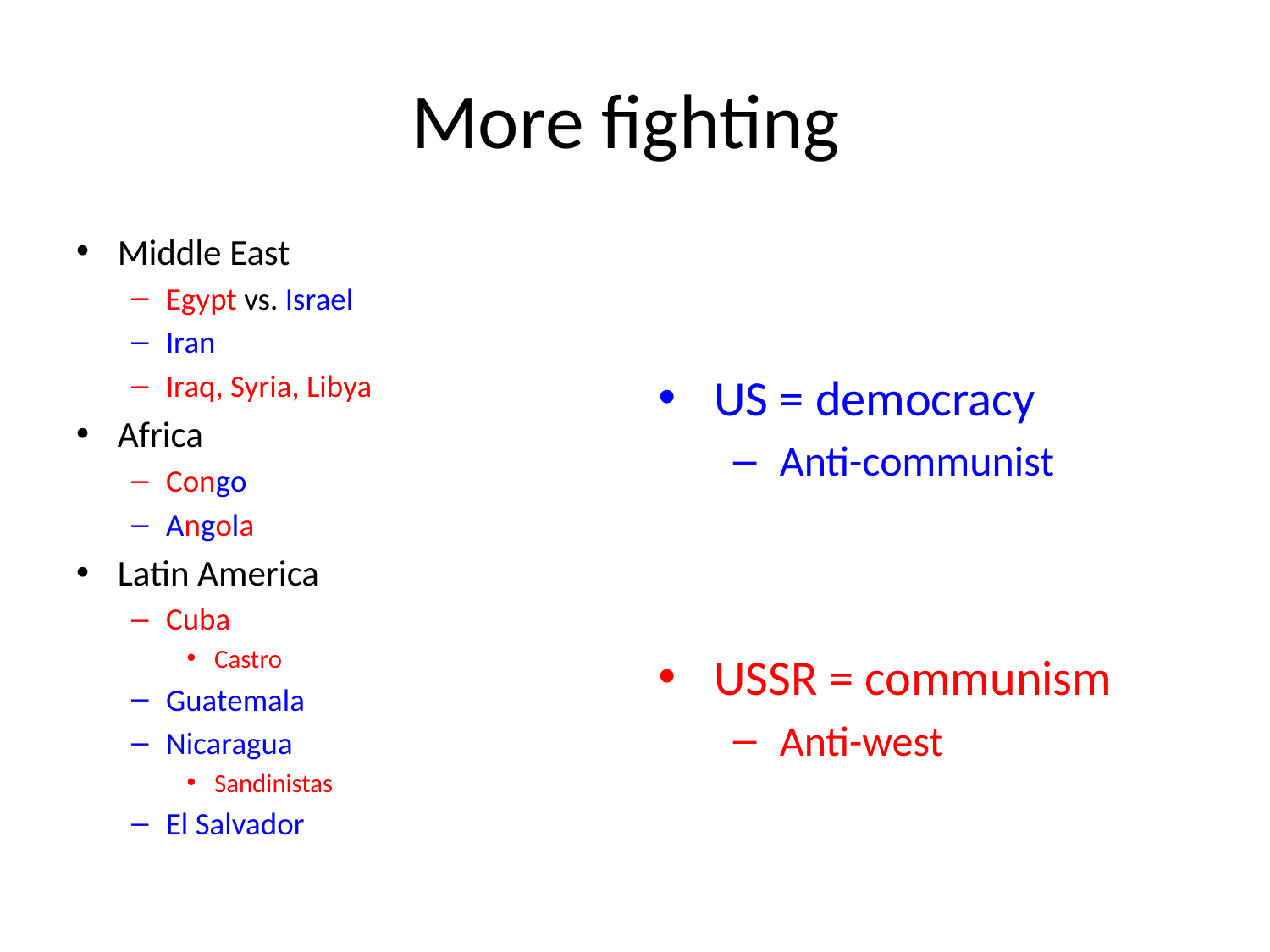

# More fighting
Middle East
Egypt vs. Israel
Iran
Iraq, Syria, Libya
Africa
Congo
Angola
Latin America
Cuba
Castro
Guatemala
Nicaragua
Sandinistas
El Salvador

US = democracy
Anti-communist

USSR = communism
Anti-west